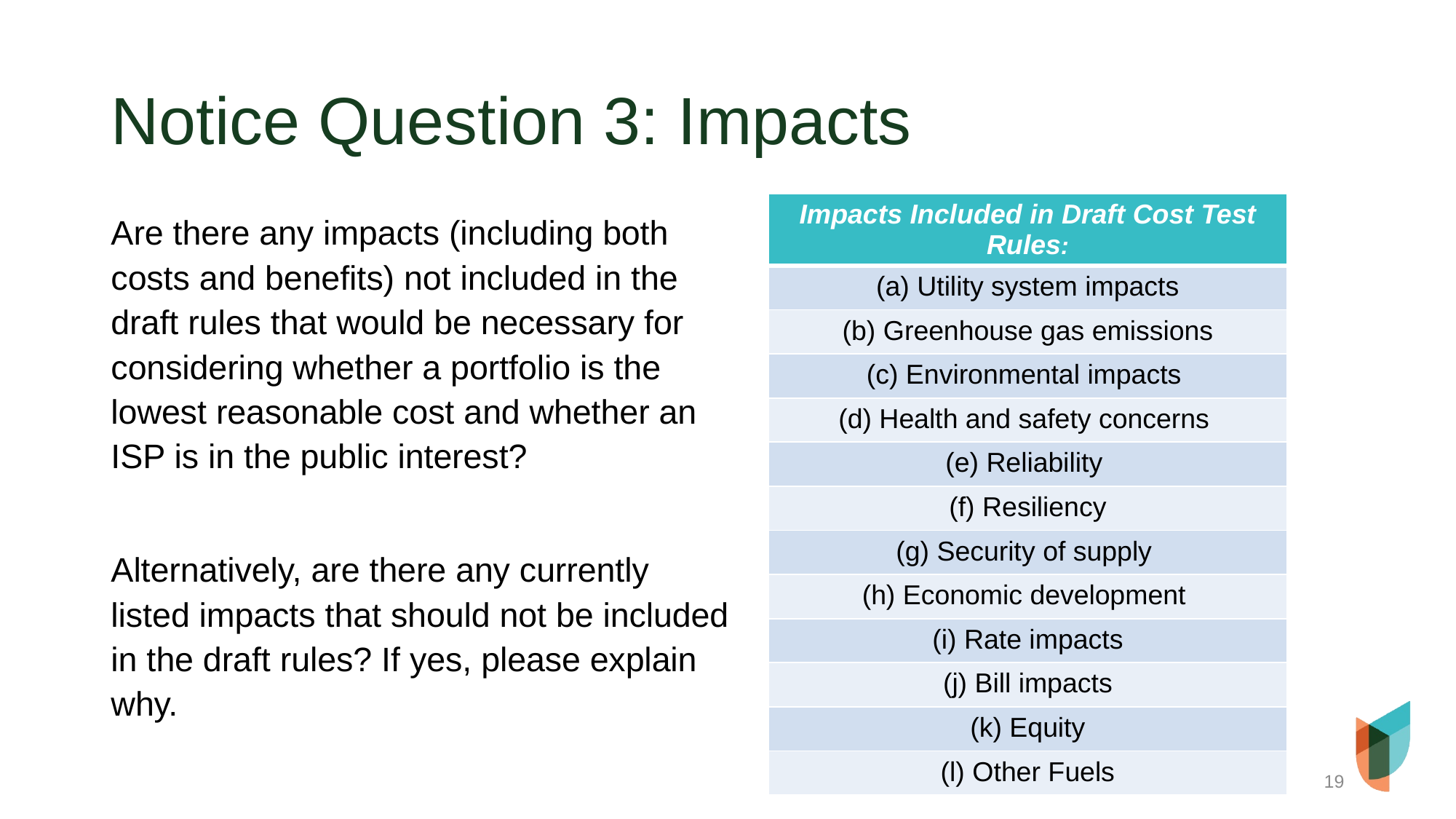

# Notice Question 3: Impacts
| Impacts Included in Draft Cost Test Rules: |
| --- |
| (a) Utility system impacts |
| (b) Greenhouse gas emissions |
| (c) Environmental impacts |
| (d) Health and safety concerns |
| (e) Reliability |
| (f) Resiliency |
| (g) Security of supply |
| (h) Economic development |
| (i) Rate impacts |
| (j) Bill impacts |
| (k) Equity |
| (l) Other Fuels |
Are there any impacts (including both costs and benefits) not included in the draft rules that would be necessary for considering whether a portfolio is the lowest reasonable cost and whether an ISP is in the public interest?

Alternatively, are there any currently listed impacts that should not be included in the draft rules? If yes, please explain why.
19